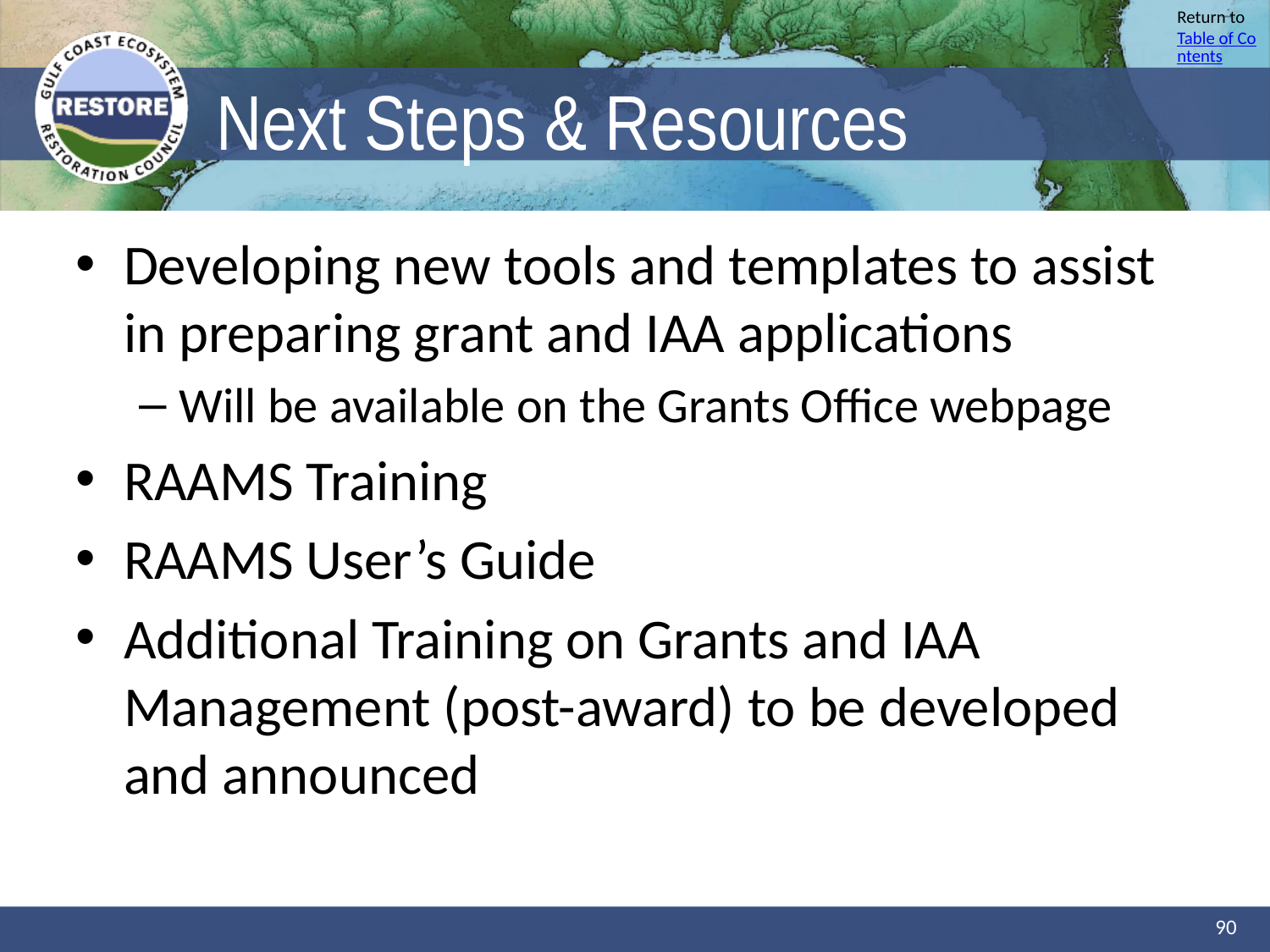

# Next Steps & Resources
Developing new tools and templates to assist in preparing grant and IAA applications
Will be available on the Grants Office webpage
RAAMS Training
RAAMS User’s Guide
Additional Training on Grants and IAA Management (post-award) to be developed and announced

90